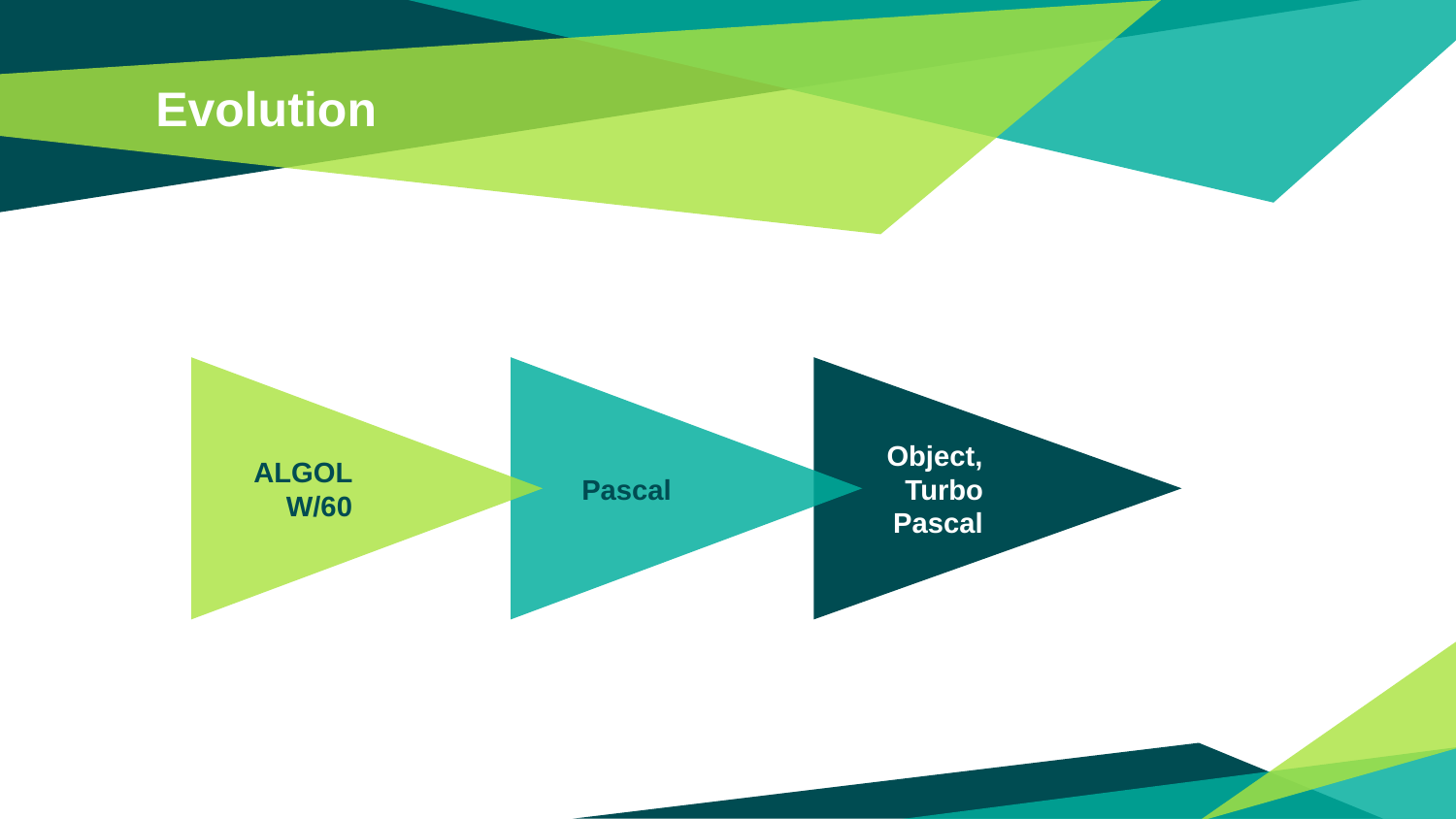

# Evolution
ALGOL W/60
Pascal
Object, Turbo Pascal